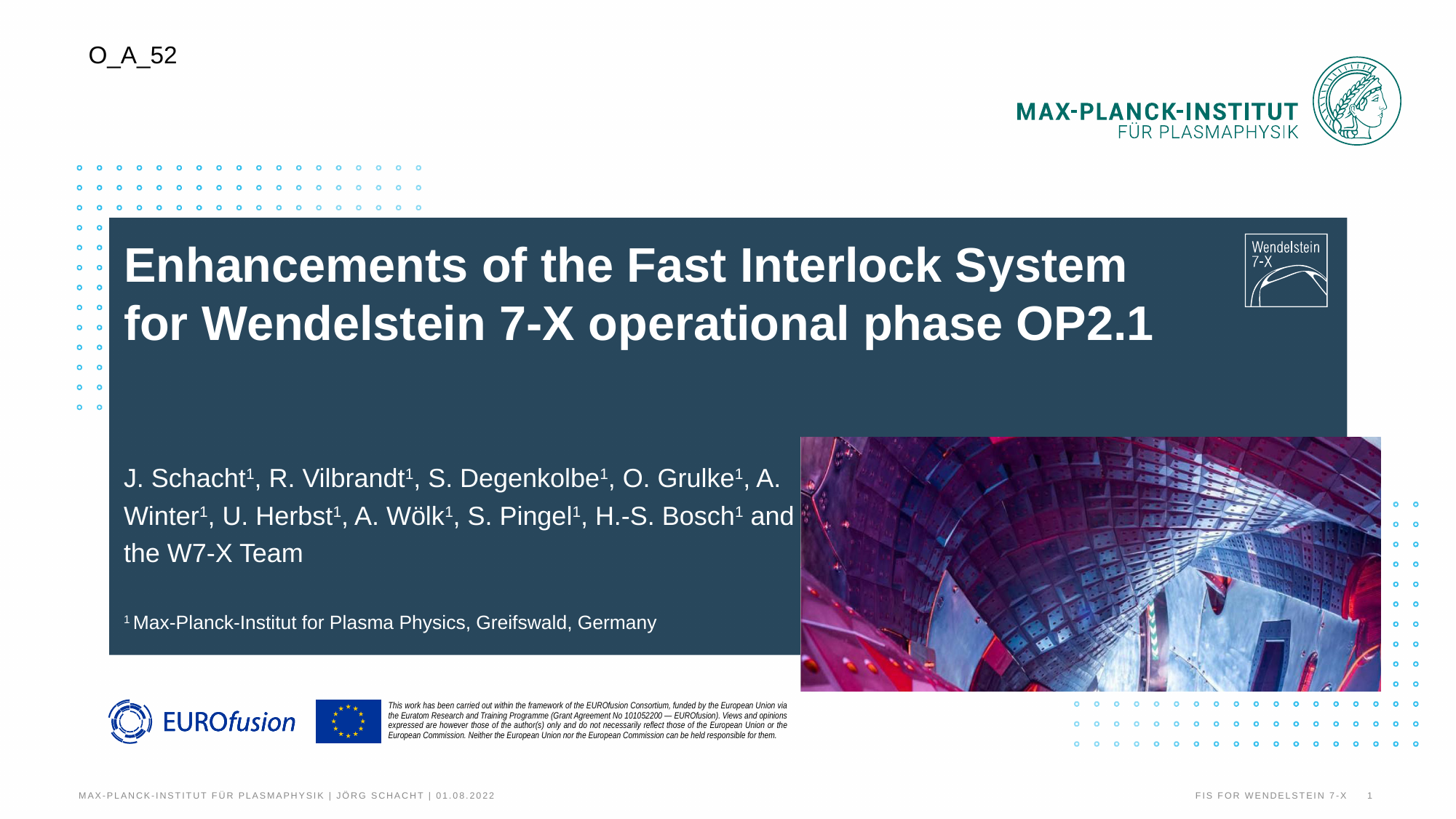

O_A_52
# Enhancements of the Fast Interlock System for Wendelstein 7-X operational phase OP2.1
J. Schacht1, R. Vilbrandt1, S. Degenkolbe1, O. Grulke1, A. Winter1, U. Herbst1, A. Wölk1, S. Pingel1, H.-S. Bosch1 and the W7-X Team
1 Max-Planck-Institut for Plasma Physics, Greifswald, Germany
Max-Planck-Institut für Plasmaphysik | Jörg Schacht | 01.08.2022
FIS for Wendelstein 7-X
1